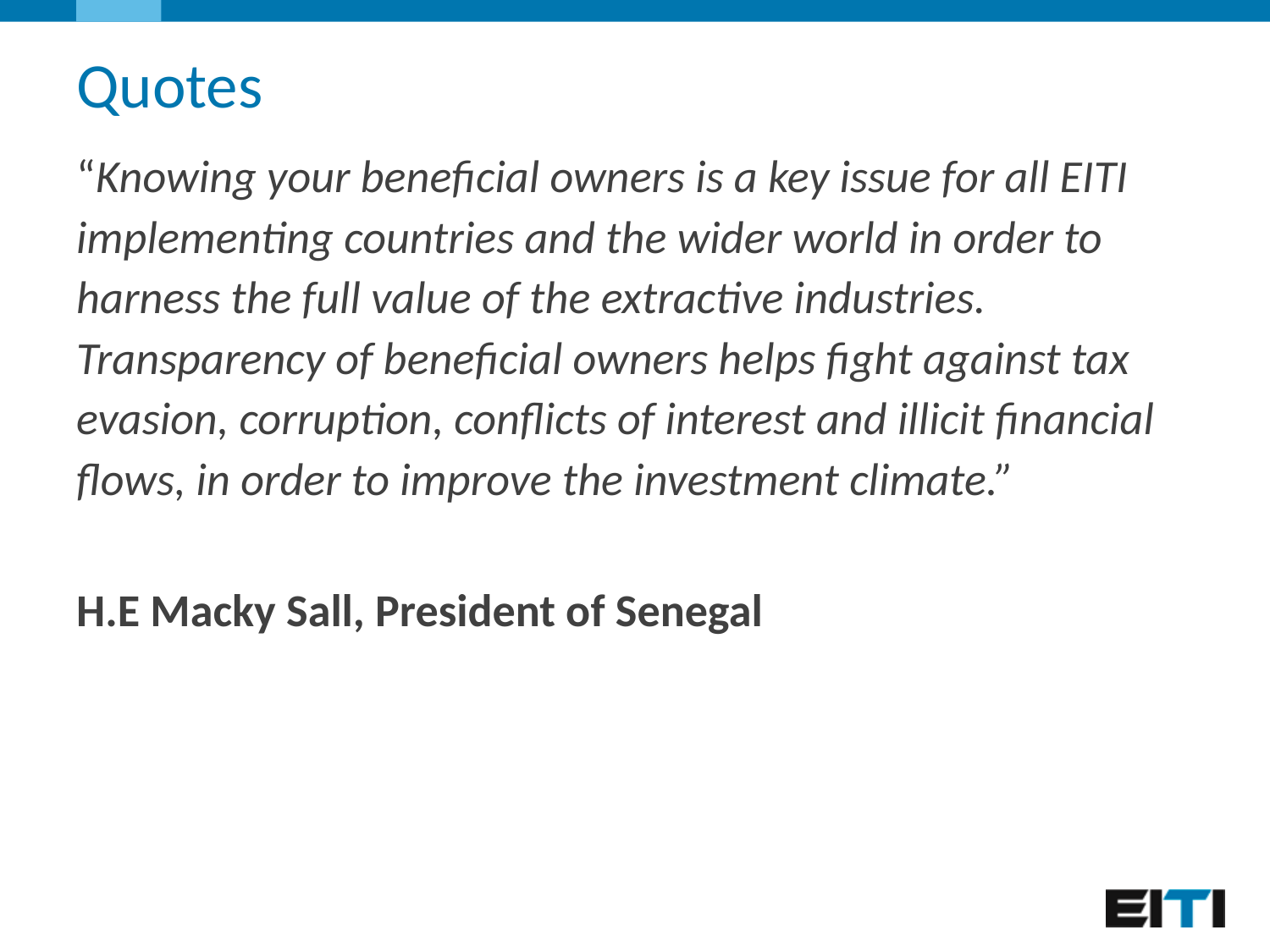

# Quotes
“Knowing your beneficial owners is a key issue for all EITI implementing countries and the wider world in order to harness the full value of the extractive industries. Transparency of beneficial owners helps fight against tax evasion, corruption, conflicts of interest and illicit financial flows, in order to improve the investment climate.”

H.E Macky Sall, President of Senegal